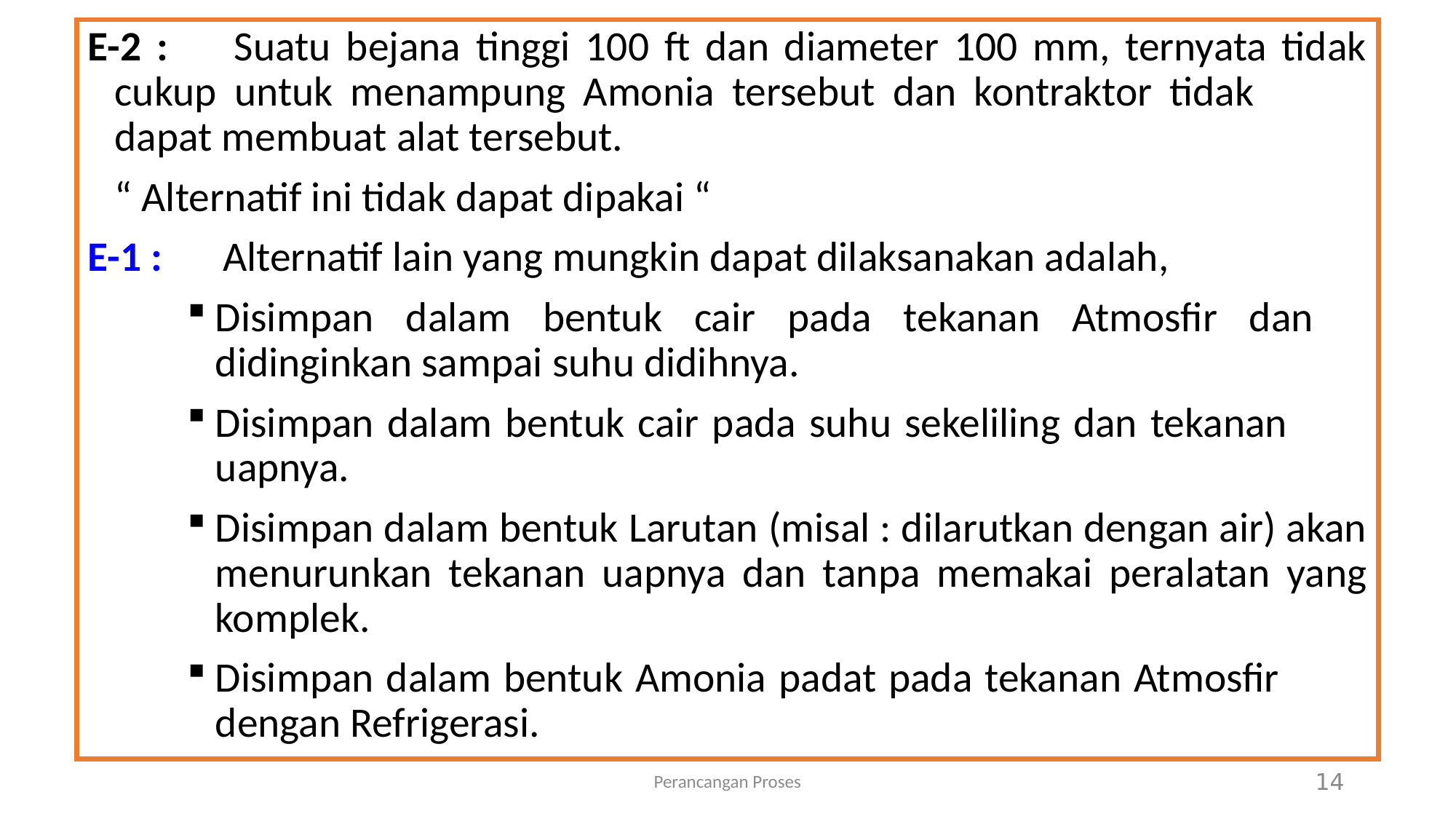

E-2 : 	Suatu bejana tinggi 100 ft dan diameter 100 mm, ternyata tidak 	cukup untuk menampung Amonia tersebut dan kontraktor tidak 	dapat membuat alat tersebut.
		“ Alternatif ini tidak dapat dipakai “
E-1 :	Alternatif lain yang mungkin dapat dilaksanakan adalah,
Disimpan dalam bentuk cair pada tekanan Atmosfir dan 		 didinginkan sampai suhu didihnya.
Disimpan dalam bentuk cair pada suhu sekeliling dan tekanan 	    uapnya.
Disimpan dalam bentuk Larutan (misal : dilarutkan dengan air) akan menurunkan tekanan uapnya dan tanpa memakai peralatan yang komplek.
Disimpan dalam bentuk Amonia padat pada tekanan Atmosfir 	     dengan Refrigerasi.
Perancangan Proses
14